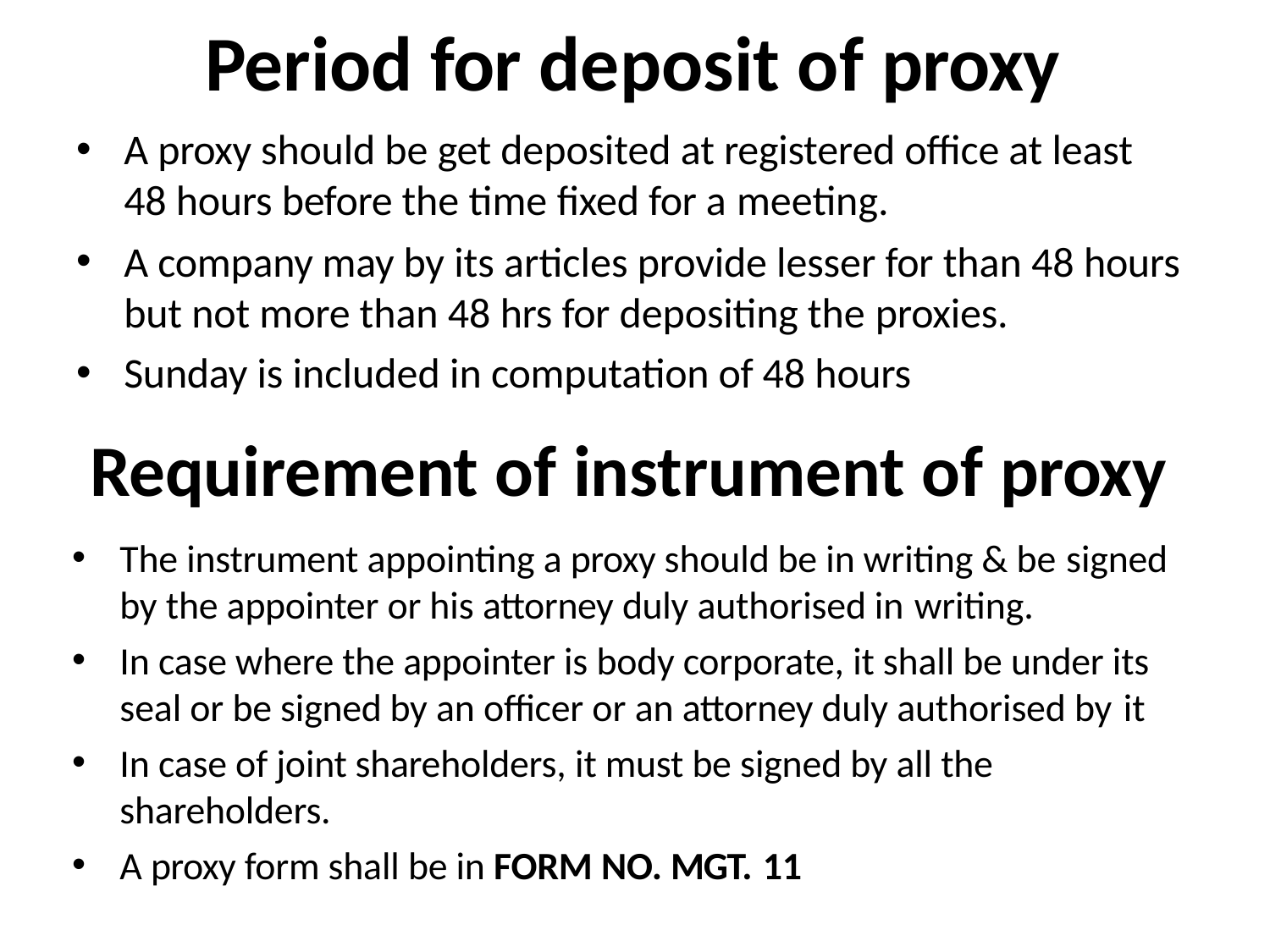

# Period for deposit of proxy
A proxy should be get deposited at registered office at least  48 hours before the time fixed for a meeting.
A company may by its articles provide lesser for than 48 hours  but not more than 48 hrs for depositing the proxies.
Sunday is included in computation of 48 hours
Requirement of instrument of proxy
The instrument appointing a proxy should be in writing & be signed
by the appointer or his attorney duly authorised in writing.
In case where the appointer is body corporate, it shall be under its  seal or be signed by an officer or an attorney duly authorised by it
In case of joint shareholders, it must be signed by all the  shareholders.
A proxy form shall be in FORM NO. MGT. 11